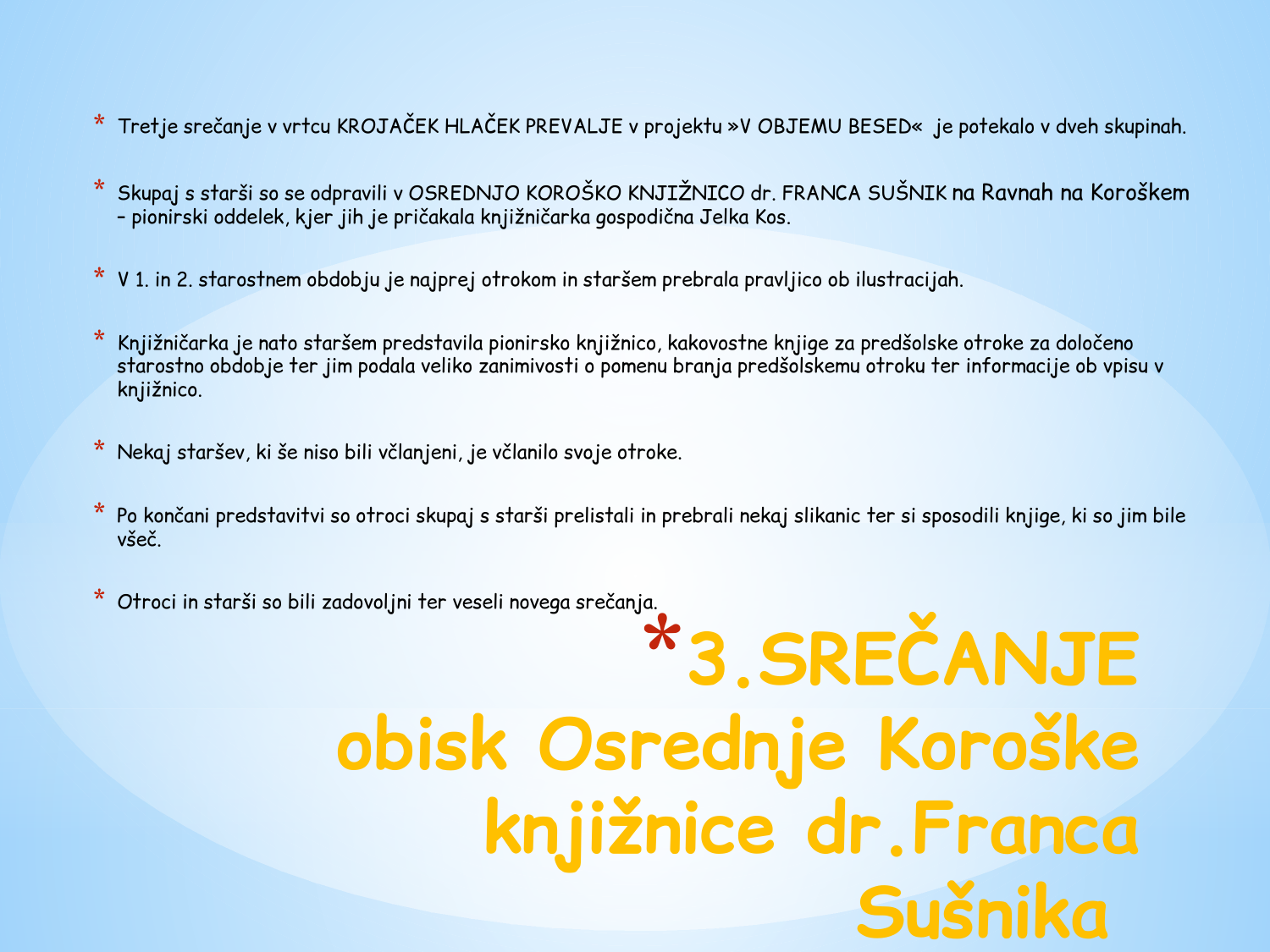

Tretje srečanje v vrtcu KROJAČEK HLAČEK PREVALJE v projektu »V OBJEMU BESED«  je potekalo v dveh skupinah.

Skupaj s starši so se odpravili v OSREDNJO KOROŠKO KNJIŽNICO dr. FRANCA SUŠNIK na Ravnah na Koroškem – pionirski oddelek, kjer jih je pričakala knjižničarka gospodična Jelka Kos.

V 1. in 2. starostnem obdobju je najprej otrokom in staršem prebrala pravljico ob ilustracijah.

Knjižničarka je nato staršem predstavila pionirsko knjižnico, kakovostne knjige za predšolske otroke za določeno starostno obdobje ter jim podala veliko zanimivosti o pomenu branja predšolskemu otroku ter informacije ob vpisu v knjižnico.

Nekaj staršev, ki še niso bili včlanjeni, je včlanilo svoje otroke.

Po končani predstavitvi so otroci skupaj s starši prelistali in prebrali nekaj slikanic ter si sposodili knjige, ki so jim bile všeč.

Otroci in starši so bili zadovoljni ter veseli novega srečanja.

# 3.SREČANJE obisk Osrednje Koroške knjižnice dr.Franca Sušnika